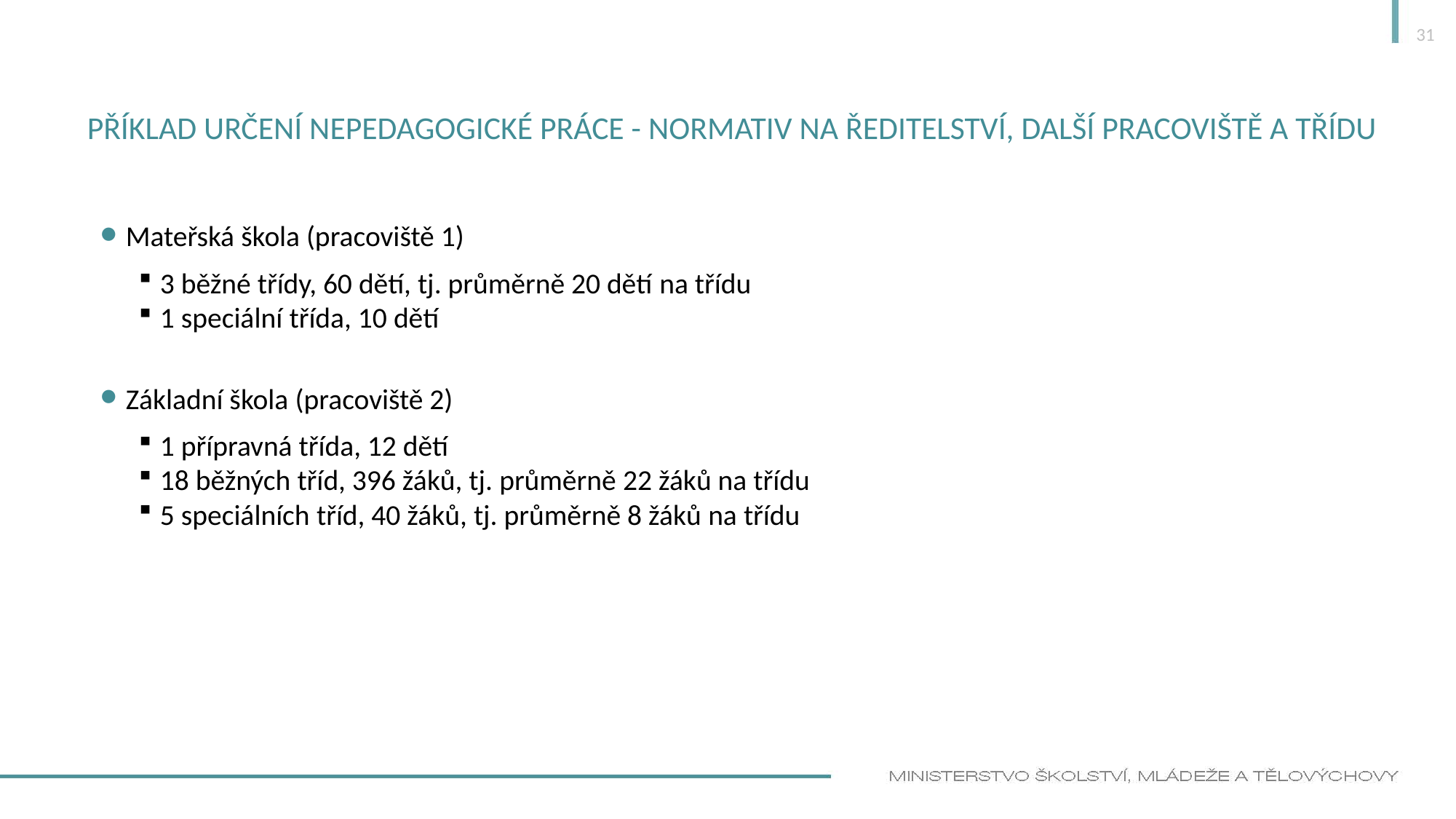

31
# Příklad Určení nepedagogické práce - normativ na ředitelství, další pracoviště a třídu
Mateřská škola (pracoviště 1)
3 běžné třídy, 60 dětí, tj. průměrně 20 dětí na třídu
1 speciální třída, 10 dětí

Základní škola (pracoviště 2)
1 přípravná třída, 12 dětí
18 běžných tříd, 396 žáků, tj. průměrně 22 žáků na třídu
5 speciálních tříd, 40 žáků, tj. průměrně 8 žáků na třídu